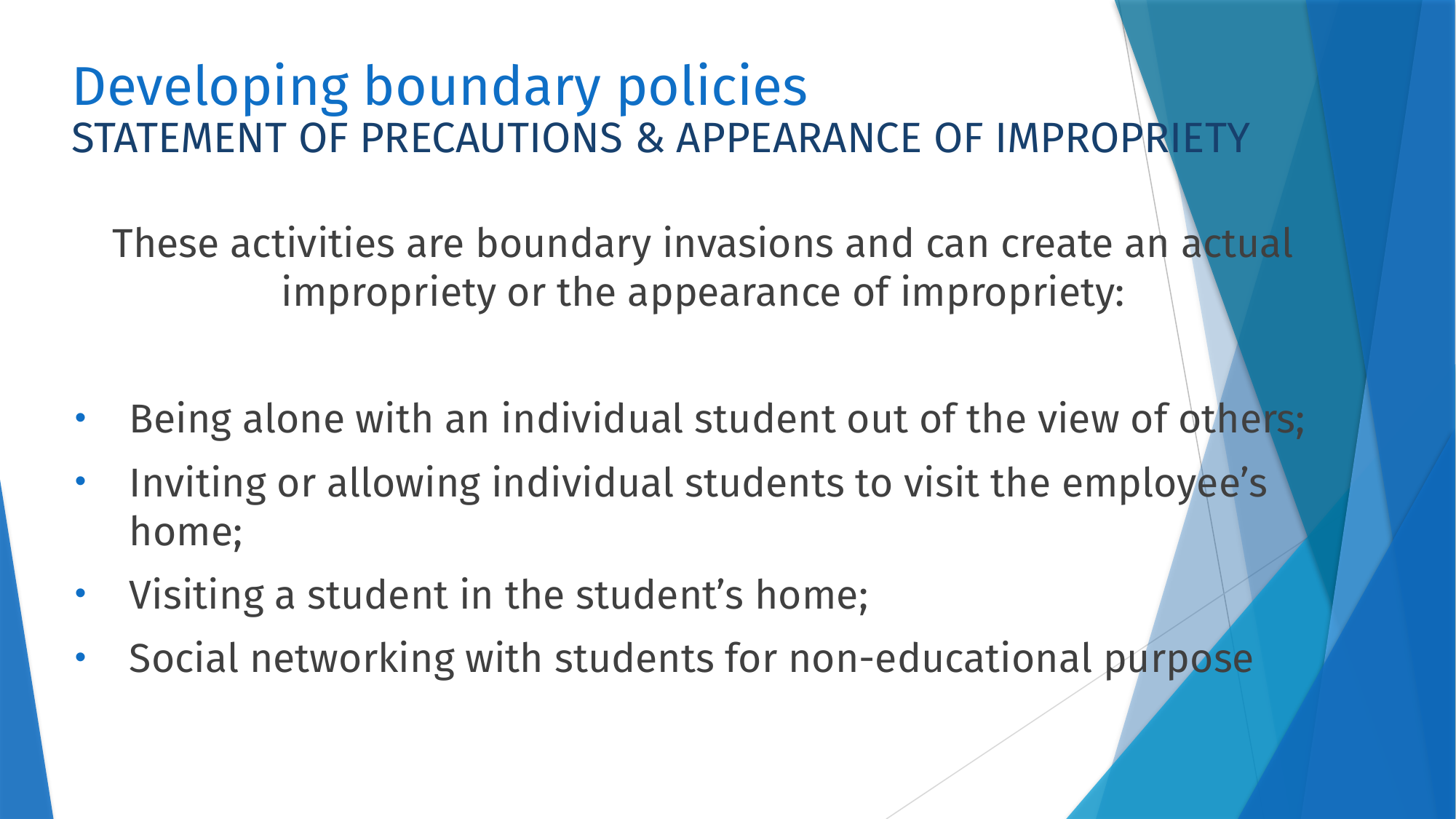

# Developing boundary policies
Statement of precautions & appearance of impropriety
These activities are boundary invasions and can create an actual impropriety or the appearance of impropriety:

Being alone with an individual student out of the view of others;
Inviting or allowing individual students to visit the employee’s home;
Visiting a student in the student’s home;
Social networking with students for non-educational purpose